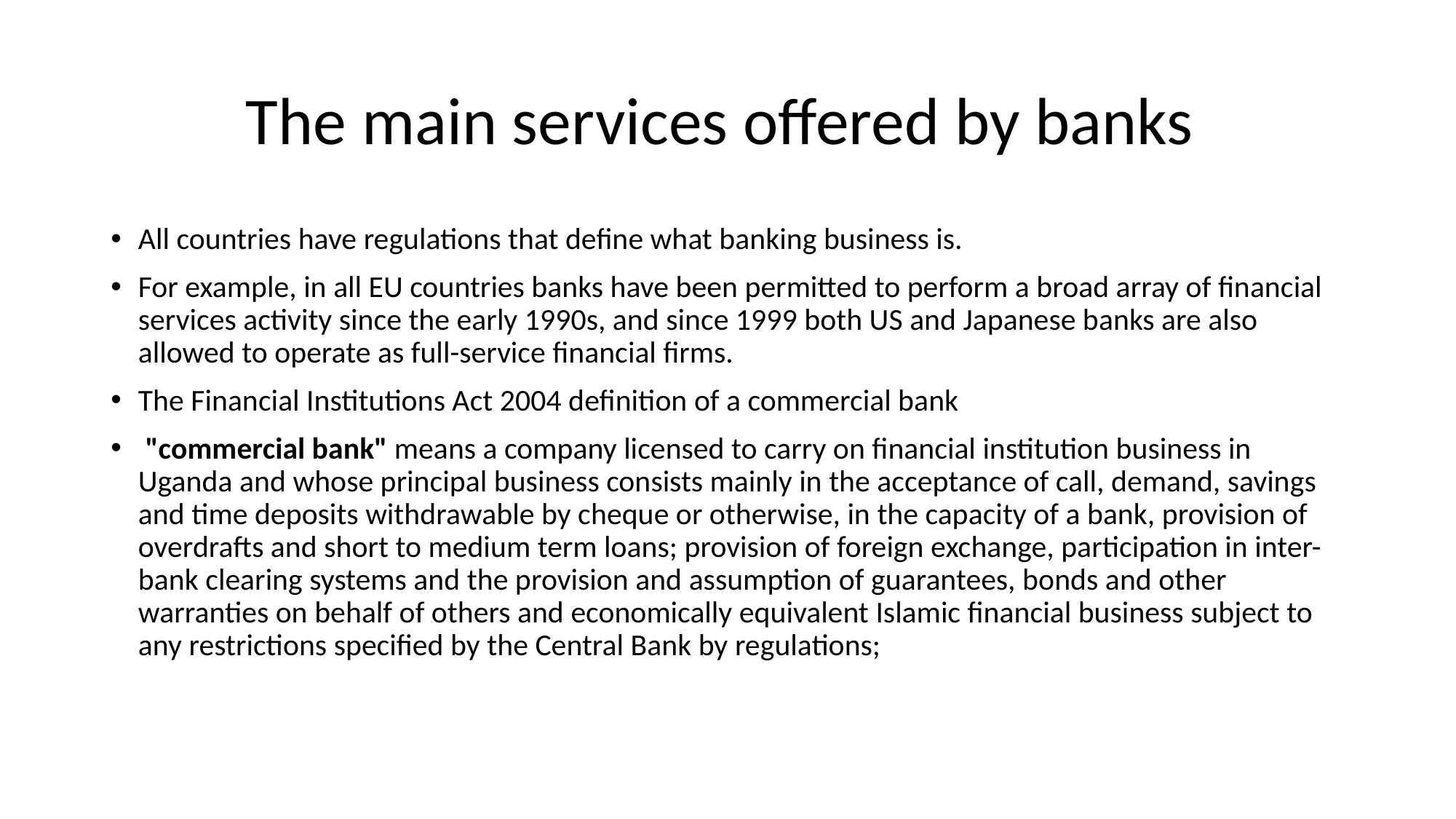

# The main services offered by banks
All countries have regulations that define what banking business is.
For example, in all EU countries banks have been permitted to perform a broad array of financial services activity since the early 1990s, and since 1999 both US and Japanese banks are also allowed to operate as full-service financial firms.
The Financial Institutions Act 2004 definition of a commercial bank
 "commercial bank" means a company licensed to carry on financial institution business in Uganda and whose principal business consists mainly in the acceptance of call, demand, savings and time deposits withdrawable by cheque or otherwise, in the capacity of a bank, provision of overdrafts and short to medium term loans; provision of foreign exchange, participation in inter-bank clearing systems and the provision and assumption of guarantees, bonds and other warranties on behalf of others and economically equivalent Islamic financial business subject to any restrictions specified by the Central Bank by regulations;